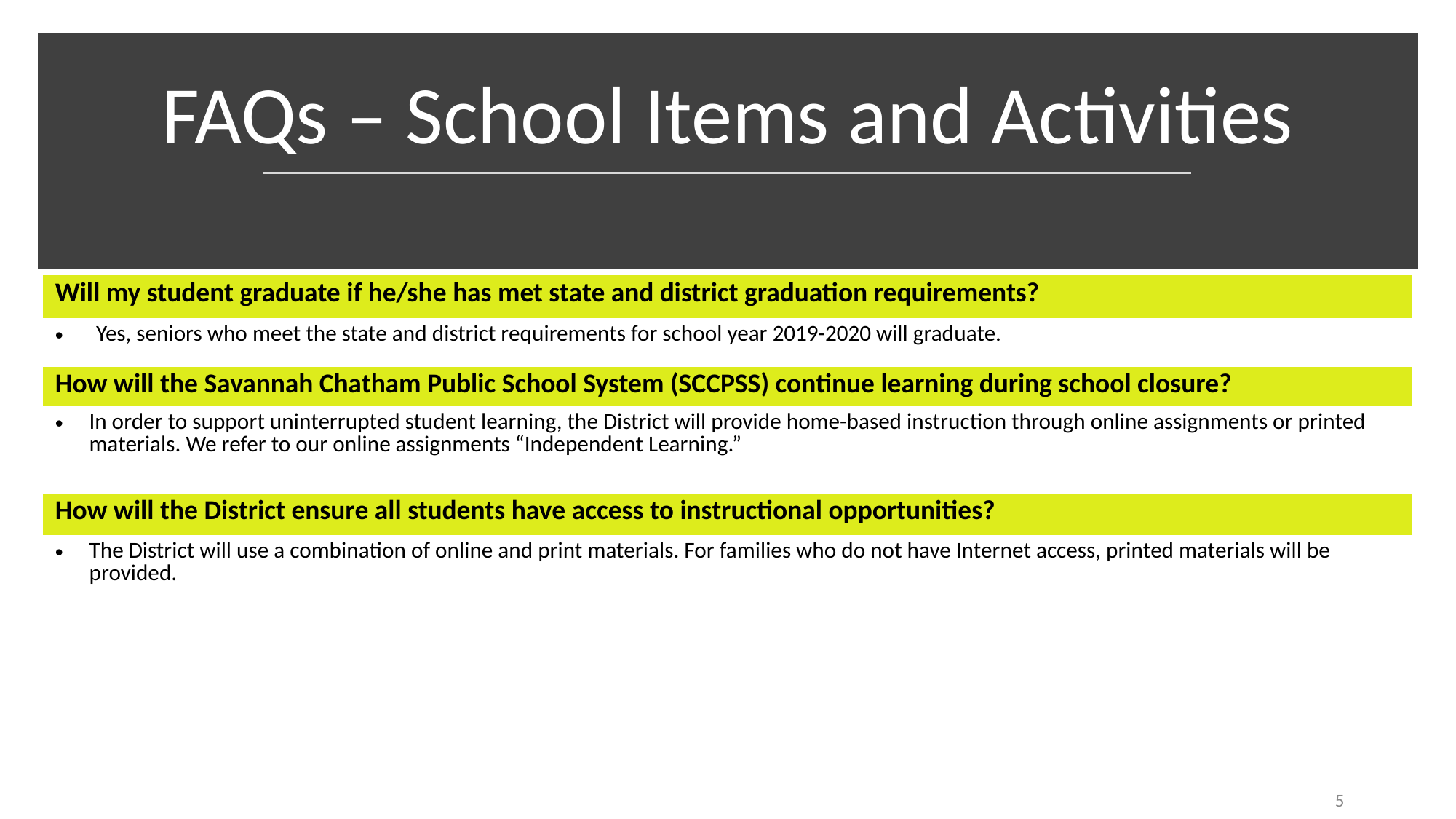

# FAQs – School Items and Activities
| Will my student graduate if he/she has met state and district graduation requirements? |
| --- |
| Yes, seniors who meet the state and district requirements for school year 2019-2020 will graduate. |
| How will the Savannah Chatham Public School System (SCCPSS) continue learning during school closure? |
| In order to support uninterrupted student learning, the District will provide home-based instruction through online assignments or printed materials. We refer to our online assignments “Independent Learning.” |
| How will the District ensure all students have access to instructional opportunities? |
| The District will use a combination of online and print materials. For families who do not have Internet access, printed materials will be provided. |
5